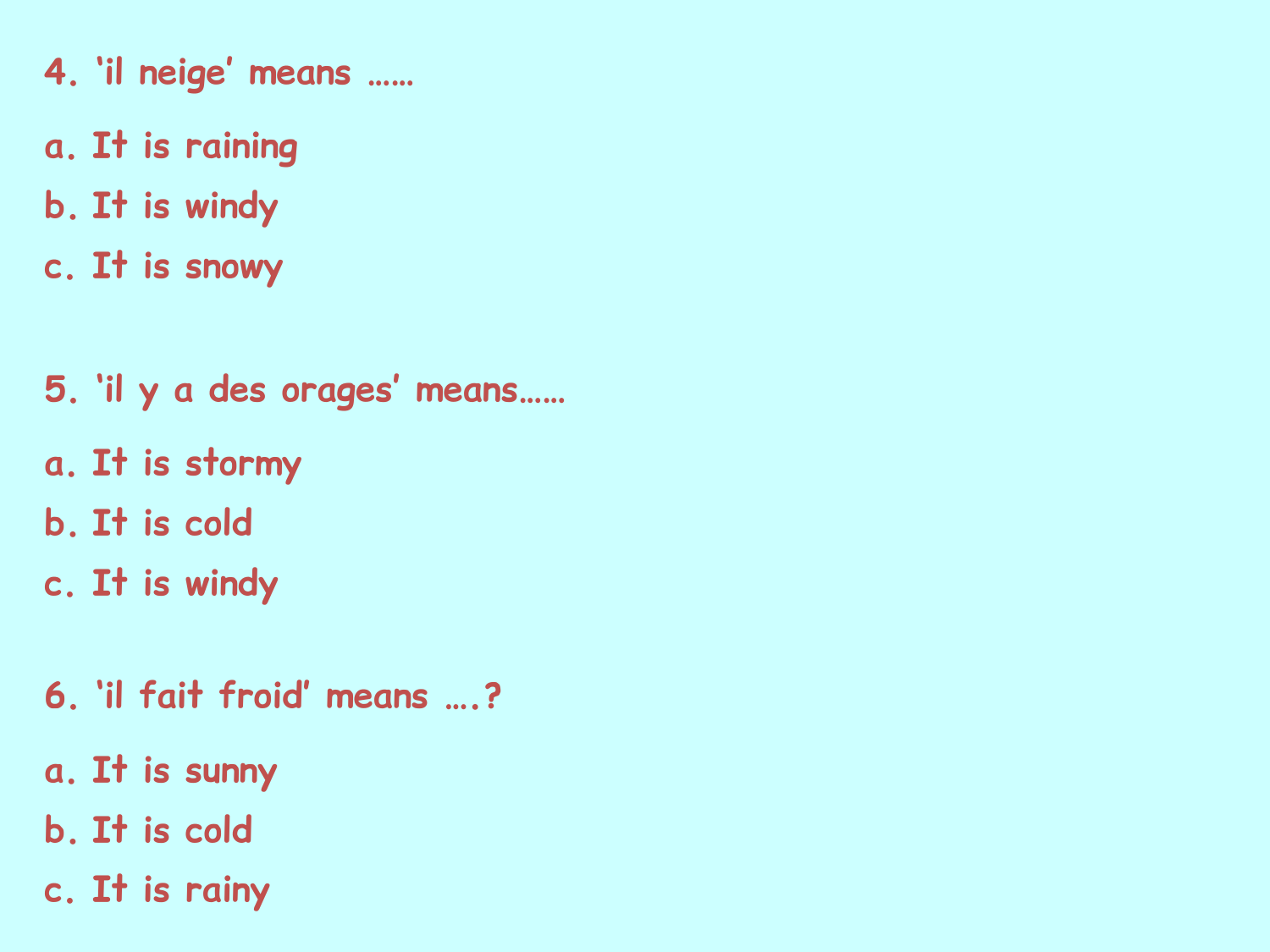

4. ‘il neige’ means ……
It is raining
It is windy
It is snowy
5. ‘il y a des orages’ means……
It is stormy
It is cold
It is windy
6. ‘il fait froid’ means ….?
It is sunny
It is cold
It is rainy